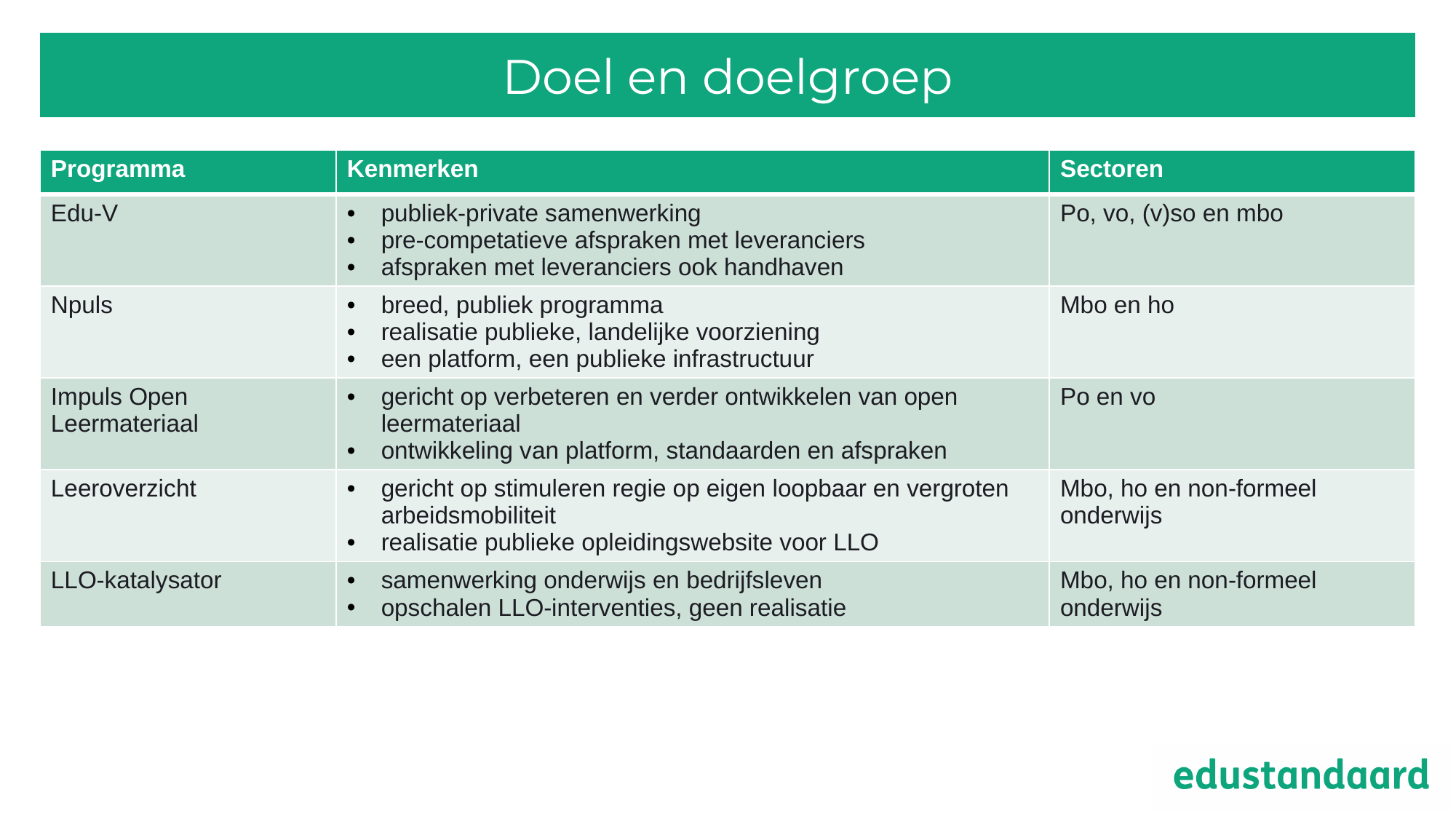

# Doel en doelgroep
| Programma | Kenmerken | Sectoren |
| --- | --- | --- |
| Edu-V | publiek-private samenwerking pre-competatieve afspraken met leveranciers afspraken met leveranciers ook handhaven | Po, vo, (v)so en mbo |
| Npuls | breed, publiek programma realisatie publieke, landelijke voorziening een platform, een publieke infrastructuur | Mbo en ho |
| Impuls Open Leermateriaal | gericht op verbeteren en verder ontwikkelen van open leermateriaal ontwikkeling van platform, standaarden en afspraken | Po en vo |
| Leeroverzicht | gericht op stimuleren regie op eigen loopbaar en vergroten arbeidsmobiliteit realisatie publieke opleidingswebsite voor LLO | Mbo, ho en non-formeel onderwijs |
| LLO-katalysator | samenwerking onderwijs en bedrijfsleven opschalen LLO-interventies, geen realisatie | Mbo, ho en non-formeel onderwijs |